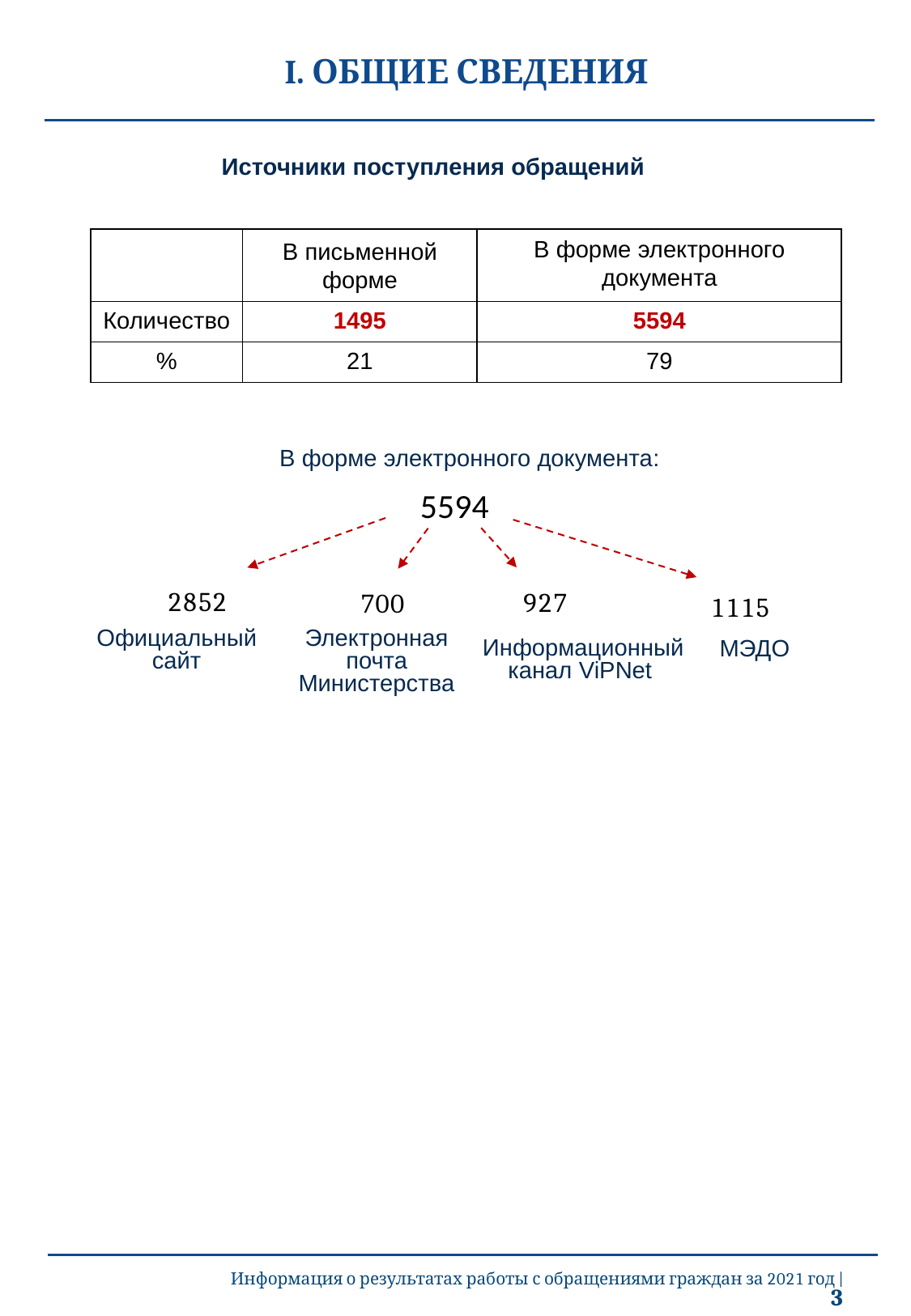

# I. ОБЩИЕ СВЕДЕНИЯ
                         Источники поступления обращений

|  | В письменной форме | В форме электронного документа |
| --- | --- | --- |
| Количество | 1495 | 5594 |
| % | 21 | 79 |
В форме электронного документа:
5594
2852
927
700
1115
Официальный сайт
Электронная почта Министерства
Информационный канал ViPNet
МЭДО
Информация о результатах работы с обращениями граждан за 2021 год | 3